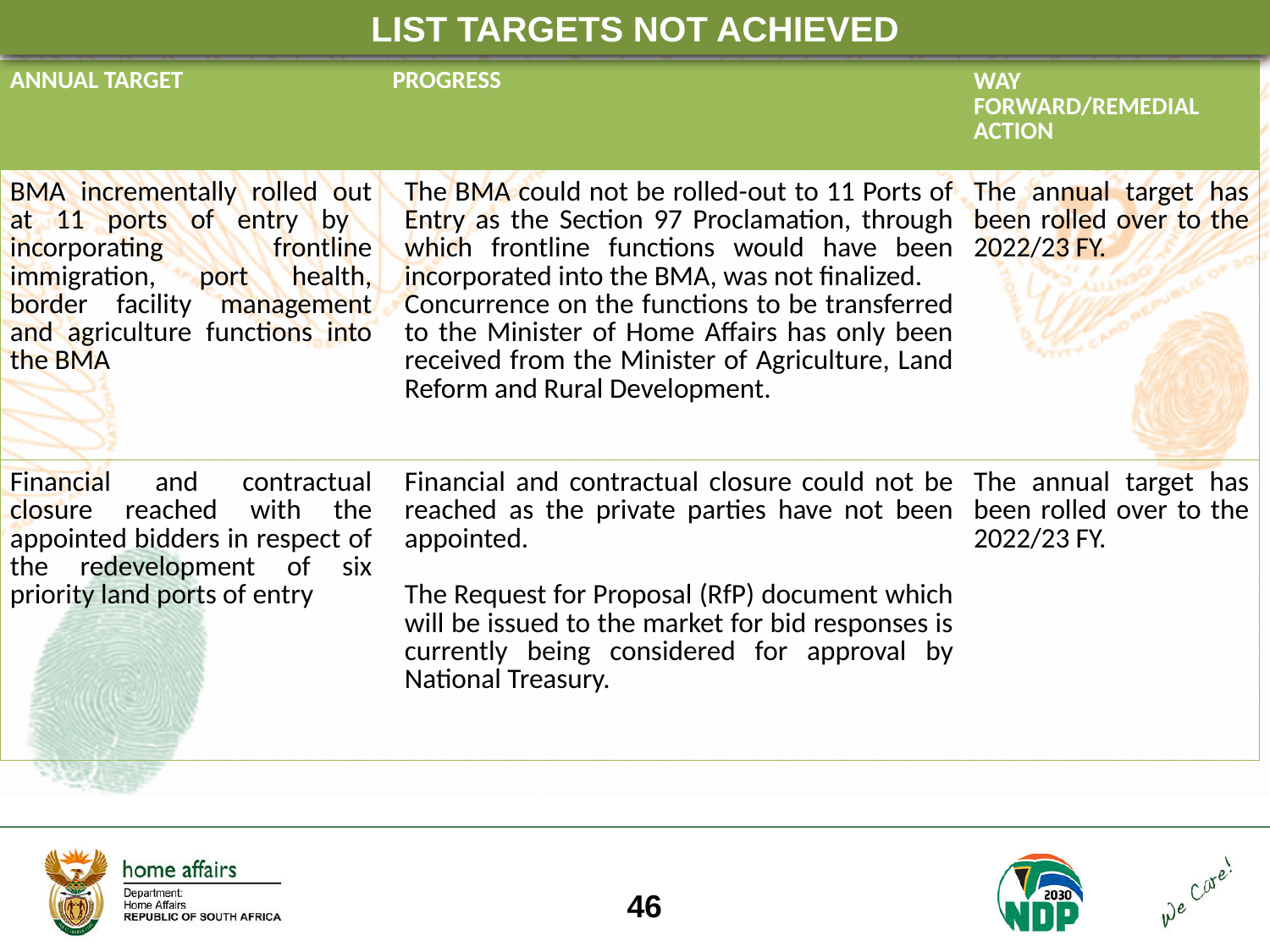

LIST TARGETS NOT ACHIEVED
| ANNUAL TARGET | PROGRESS | WAY FORWARD/REMEDIAL ACTION |
| --- | --- | --- |
| BMA incrementally rolled out at 11 ports of entry by incorporating frontline immigration, port health, border facility management and agriculture functions into the BMA | The BMA could not be rolled-out to 11 Ports of Entry as the Section 97 Proclamation, through which frontline functions would have been incorporated into the BMA, was not finalized. Concurrence on the functions to be transferred to the Minister of Home Affairs has only been received from the Minister of Agriculture, Land Reform and Rural Development. | The annual target has been rolled over to the 2022/23 FY. |
| Financial and contractual closure reached with the appointed bidders in respect of the redevelopment of six priority land ports of entry | Financial and contractual closure could not be reached as the private parties have not been appointed. The Request for Proposal (RfP) document which will be issued to the market for bid responses is currently being considered for approval by National Treasury. | The annual target has been rolled over to the 2022/23 FY. |

46